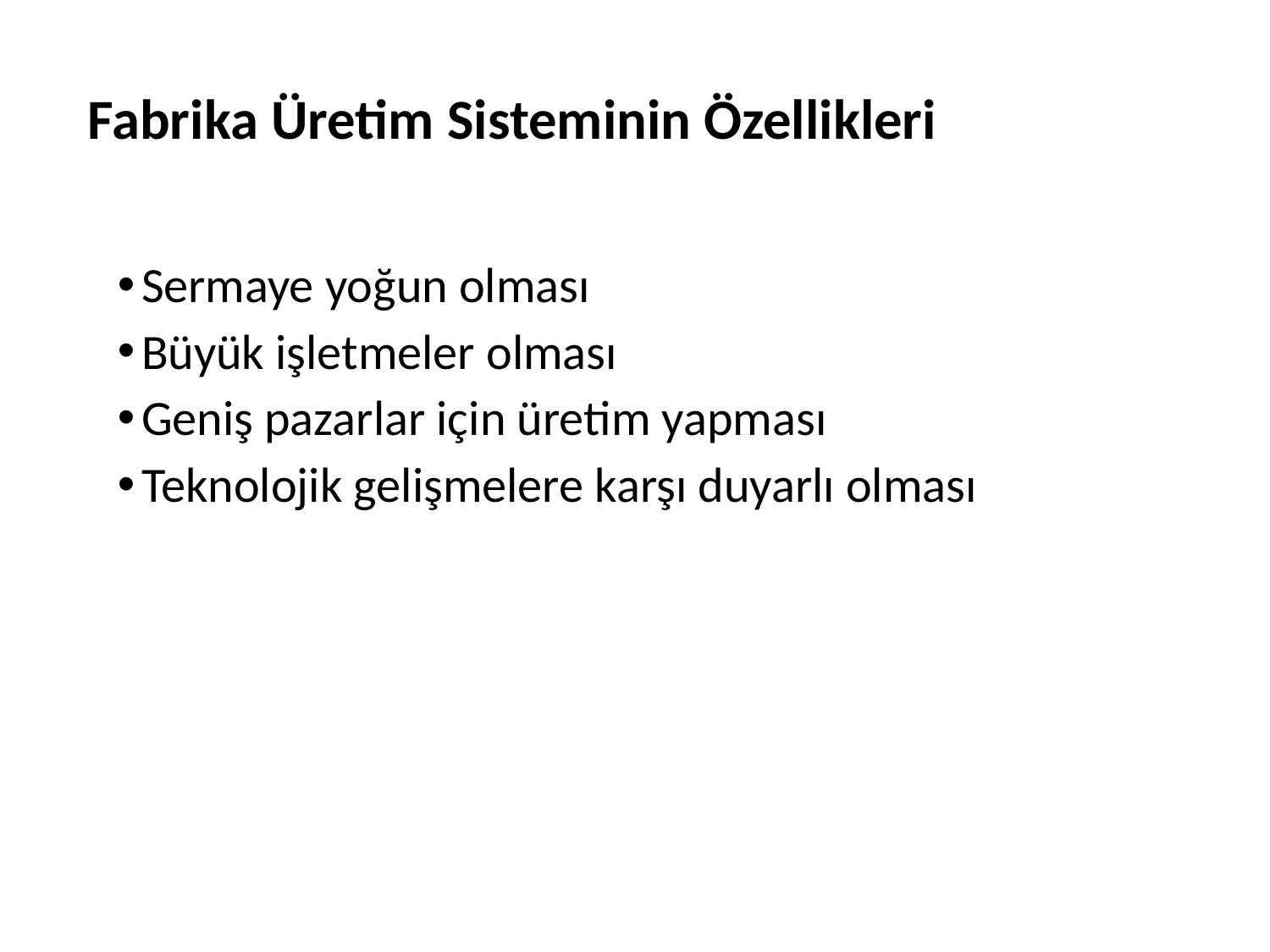

Fabrika Üretim Sisteminin Özellikleri
Sermaye yoğun olması
Büyük işletmeler olması
Geniş pazarlar için üretim yapması
Teknolojik gelişmelere karşı duyarlı olması